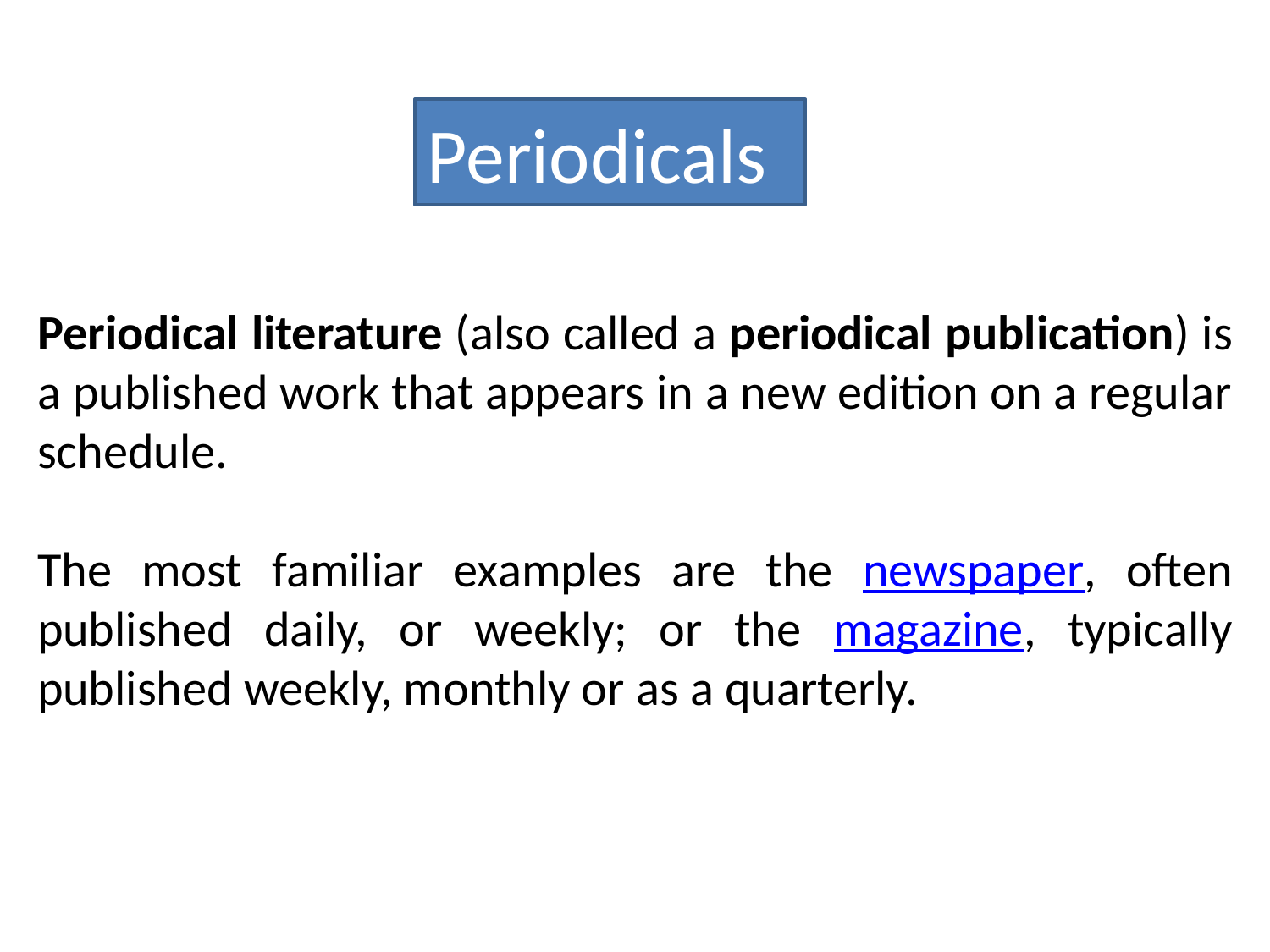

Periodicals
Periodical literature (also called a periodical publication) is a published work that appears in a new edition on a regular schedule.

The most familiar examples are the newspaper, often published daily, or weekly; or the magazine, typically published weekly, monthly or as a quarterly.